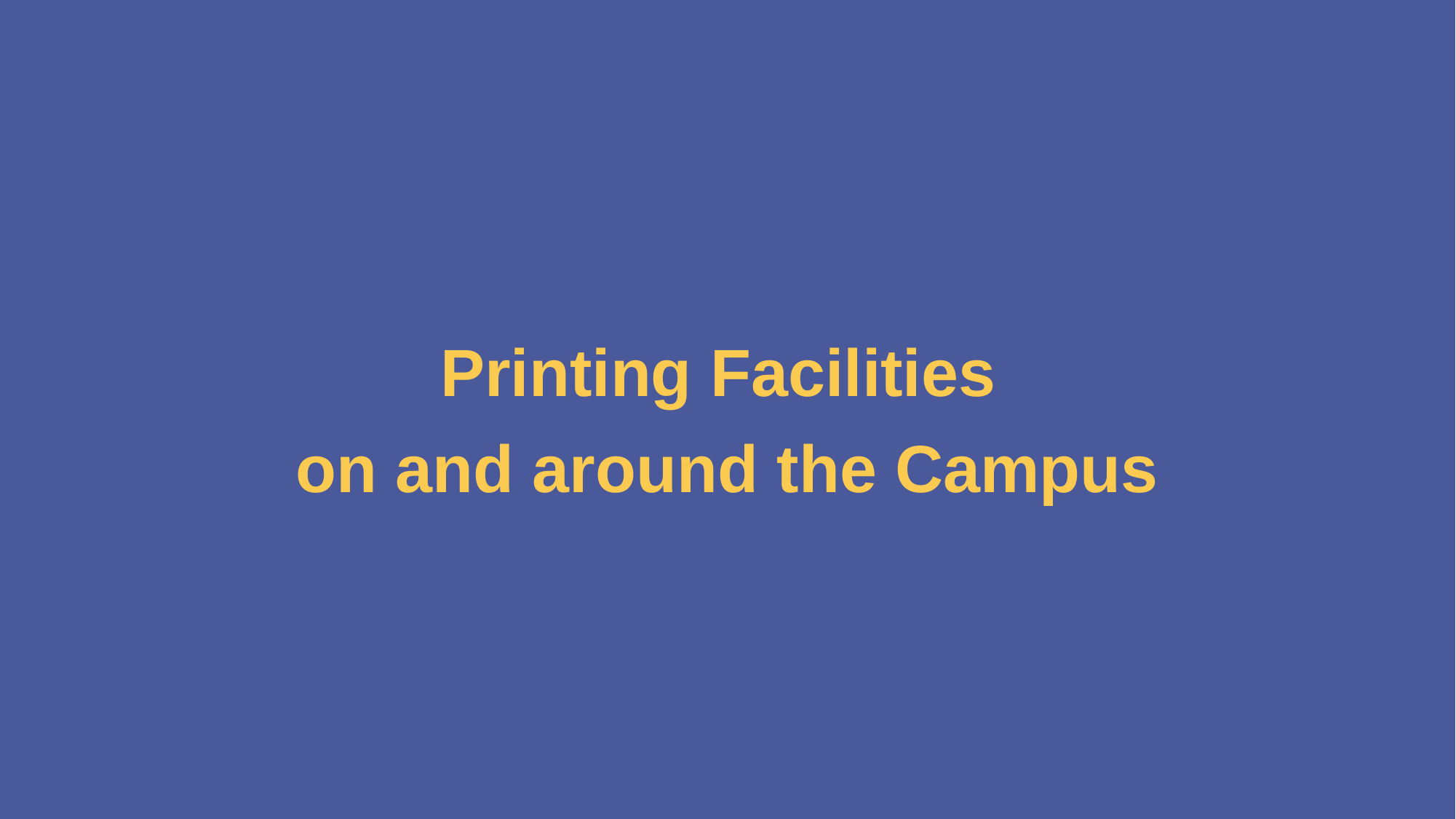

Printing Facilities
on and around the Campus